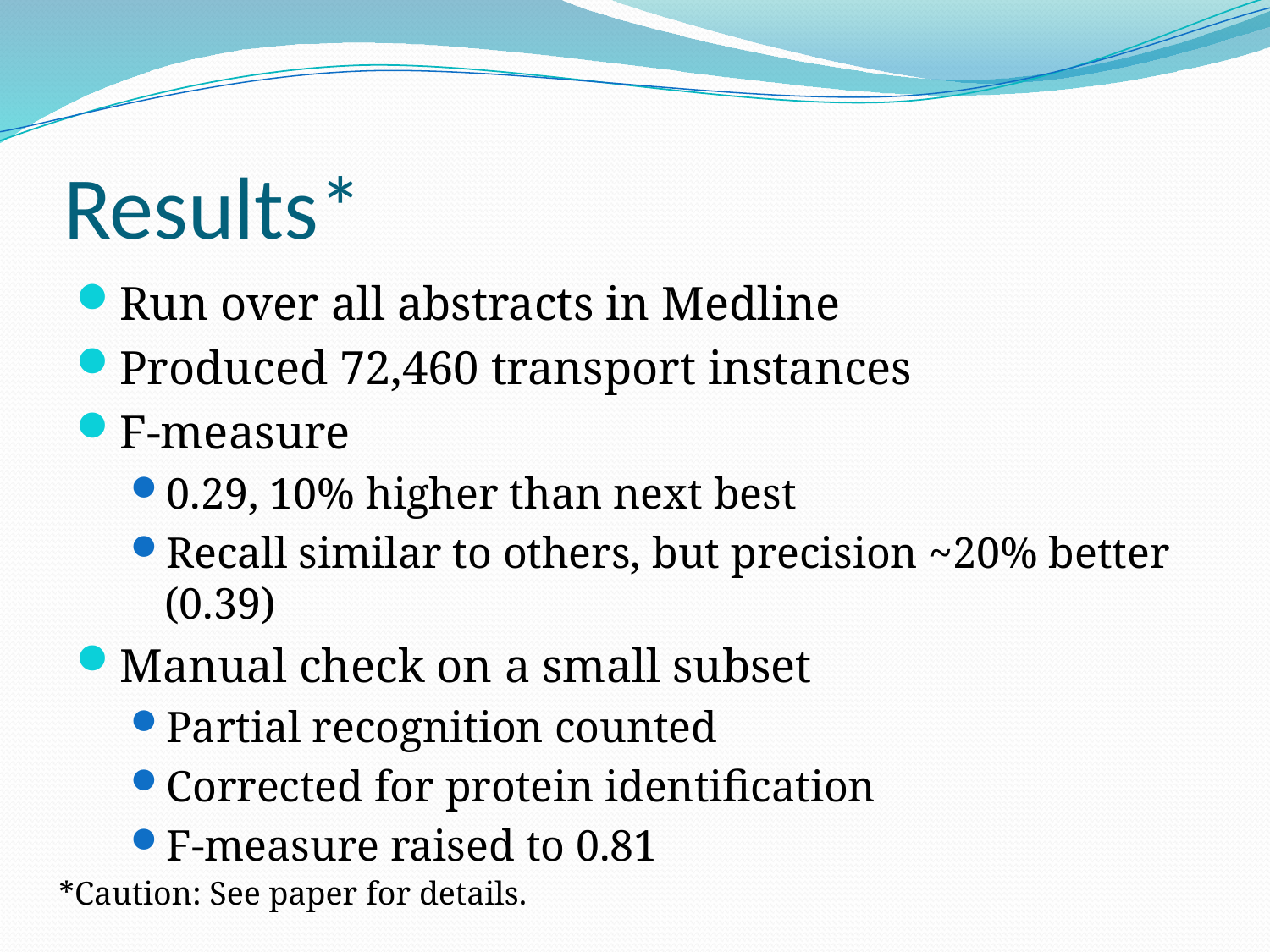

# Results*
Run over all abstracts in Medline
Produced 72,460 transport instances
F-measure
0.29, 10% higher than next best
Recall similar to others, but precision ~20% better (0.39)
Manual check on a small subset
Partial recognition counted
Corrected for protein identification
F-measure raised to 0.81
*Caution: See paper for details.